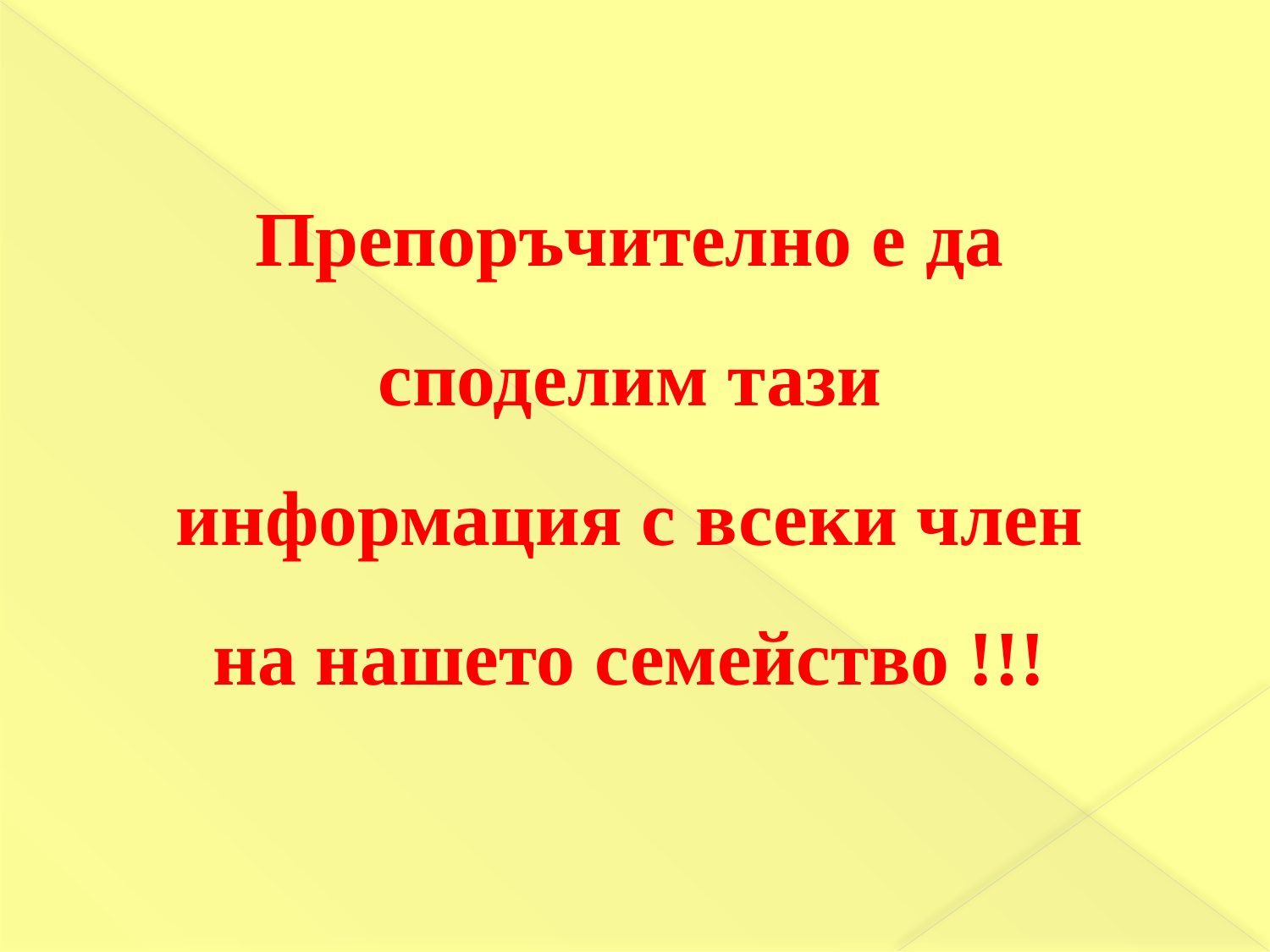

Препоръчително е да споделим тази информация с всеки член на нашето семейство !!!